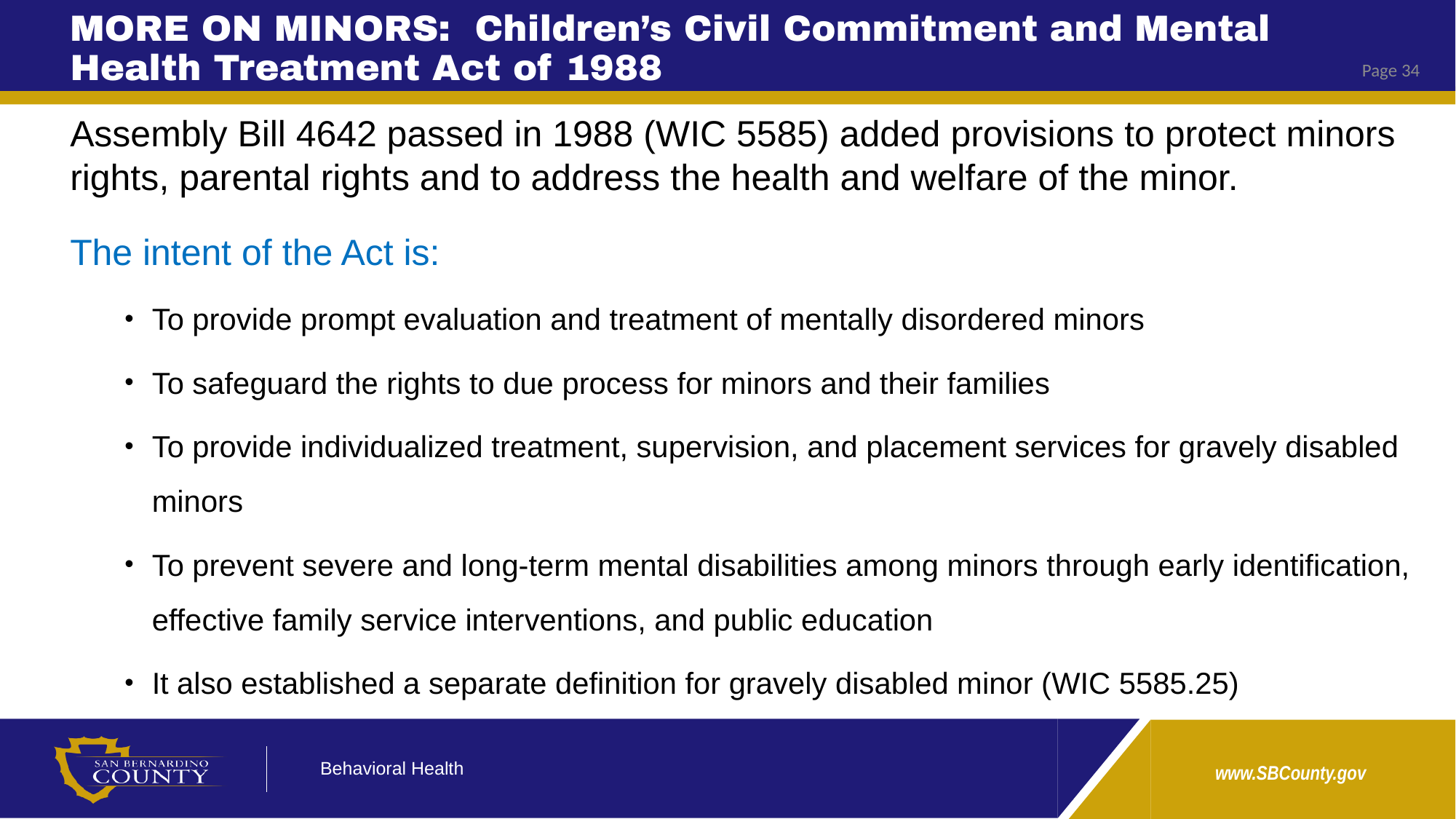

# MORE ON MINORS:  Children’s Civil Commitment and Mental Health Treatment Act of 1988
Assembly Bill 4642 passed in 1988 (WIC 5585) added provisions to protect minors rights, parental rights and to address the health and welfare of the minor.
The intent of the Act is:
To provide prompt evaluation and treatment of mentally disordered minors
To safeguard the rights to due process for minors and their families
To provide individualized treatment, supervision, and placement services for gravely disabled minors
To prevent severe and long-term mental disabilities among minors through early identification, effective family service interventions, and public education
It also established a separate definition for gravely disabled minor (WIC 5585.25)